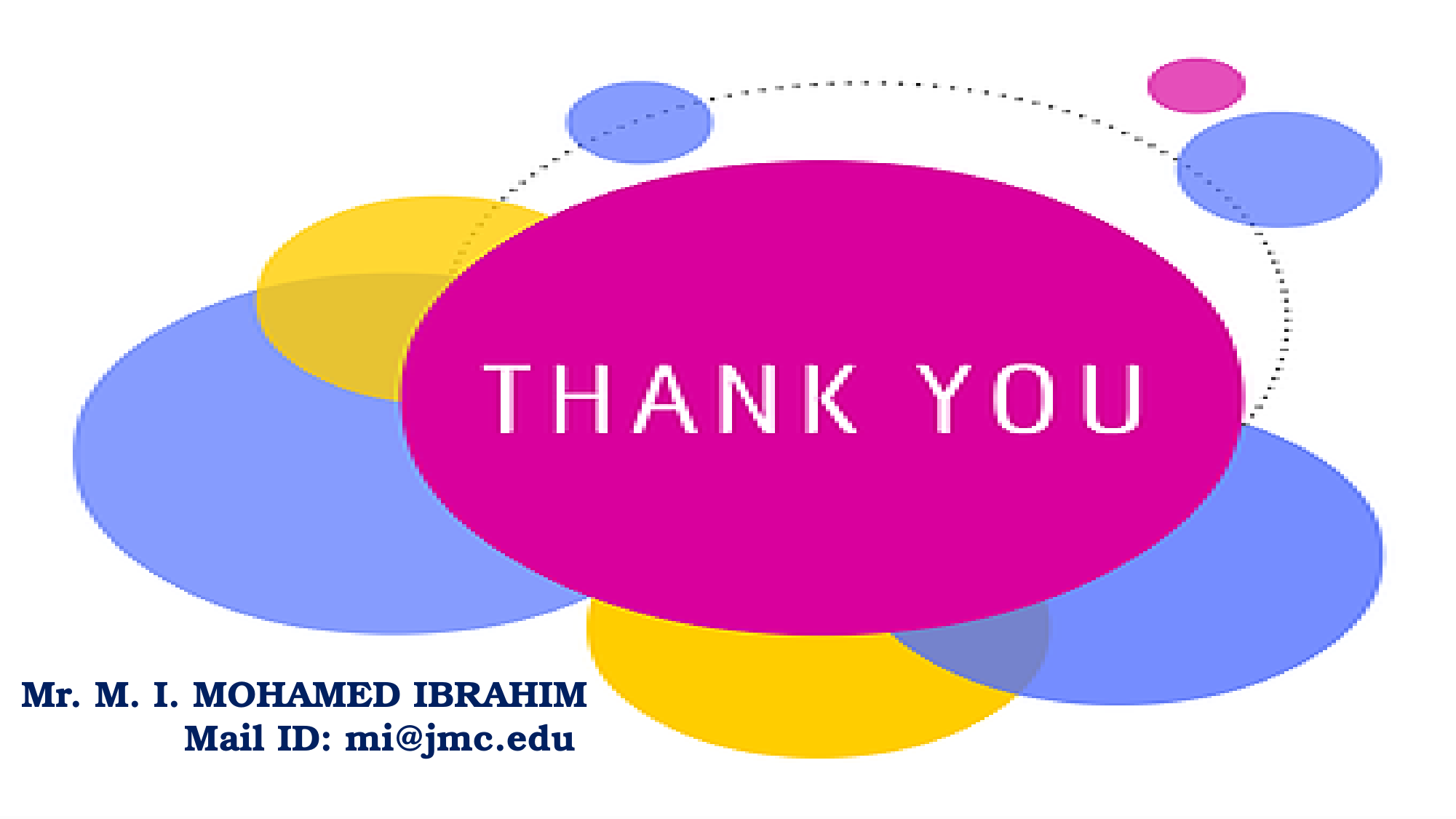

Mr. M. I. MOHAMED IBRAHIM
Mail ID: mi@jmc.edu